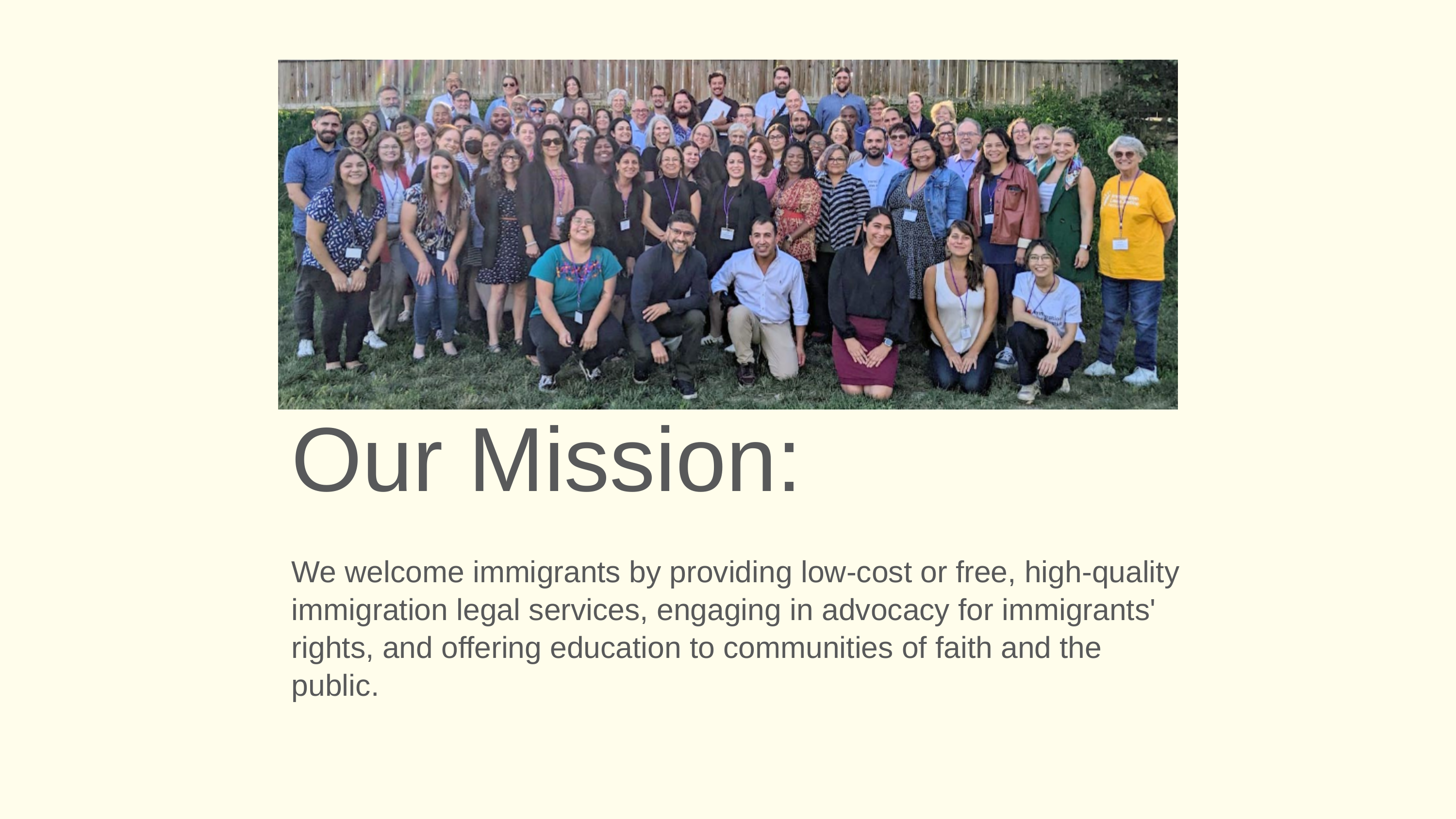

Our Mission:

We welcome immigrants by providing low-cost or free, high-quality immigration legal services, engaging in advocacy for immigrants' rights, and offering education to communities of faith and the public.